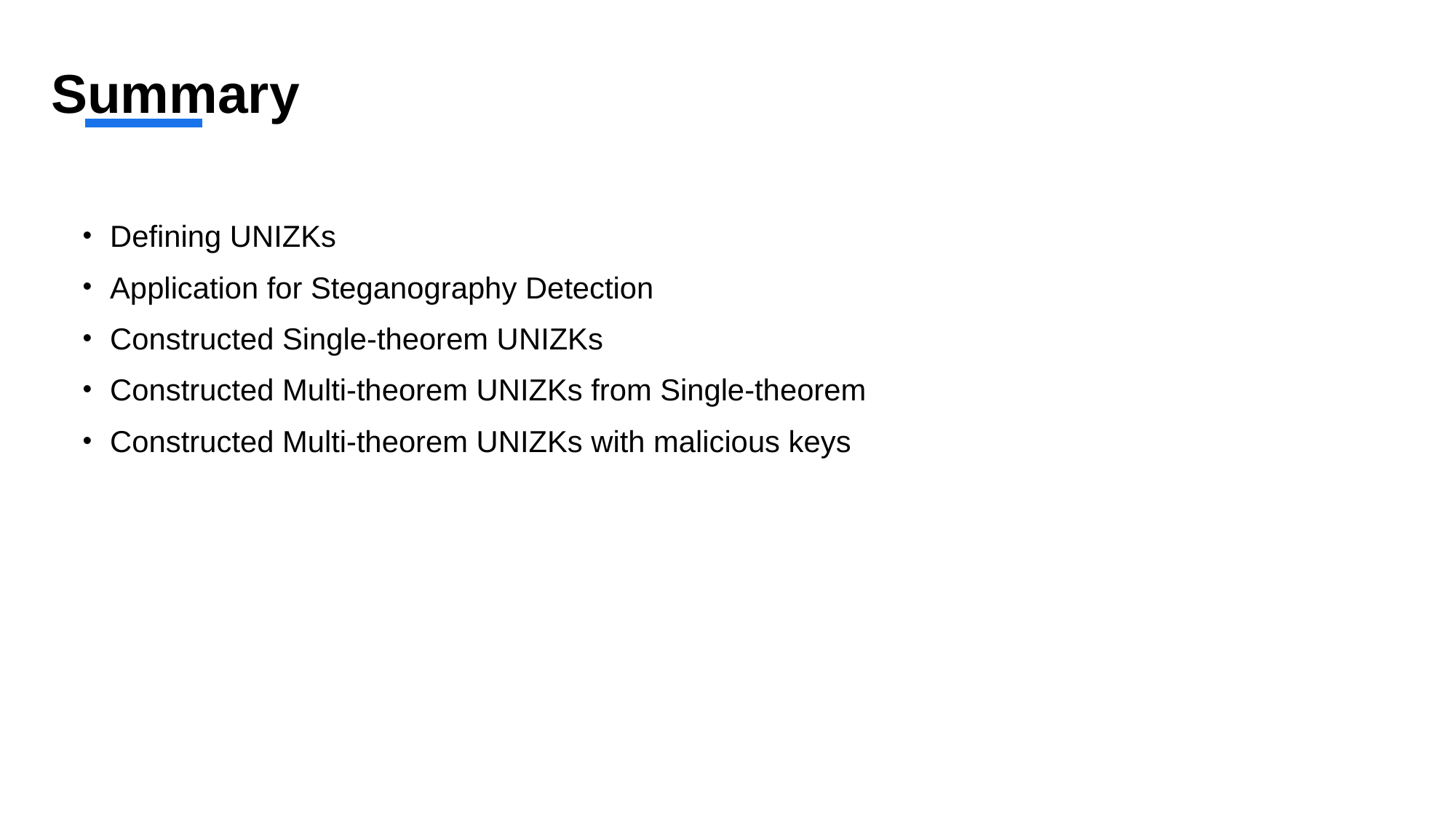

# Summary
Defining UNIZKs
Application for Steganography Detection
Constructed Single-theorem UNIZKs
Constructed Multi-theorem UNIZKs from Single-theorem
Constructed Multi-theorem UNIZKs with malicious keys